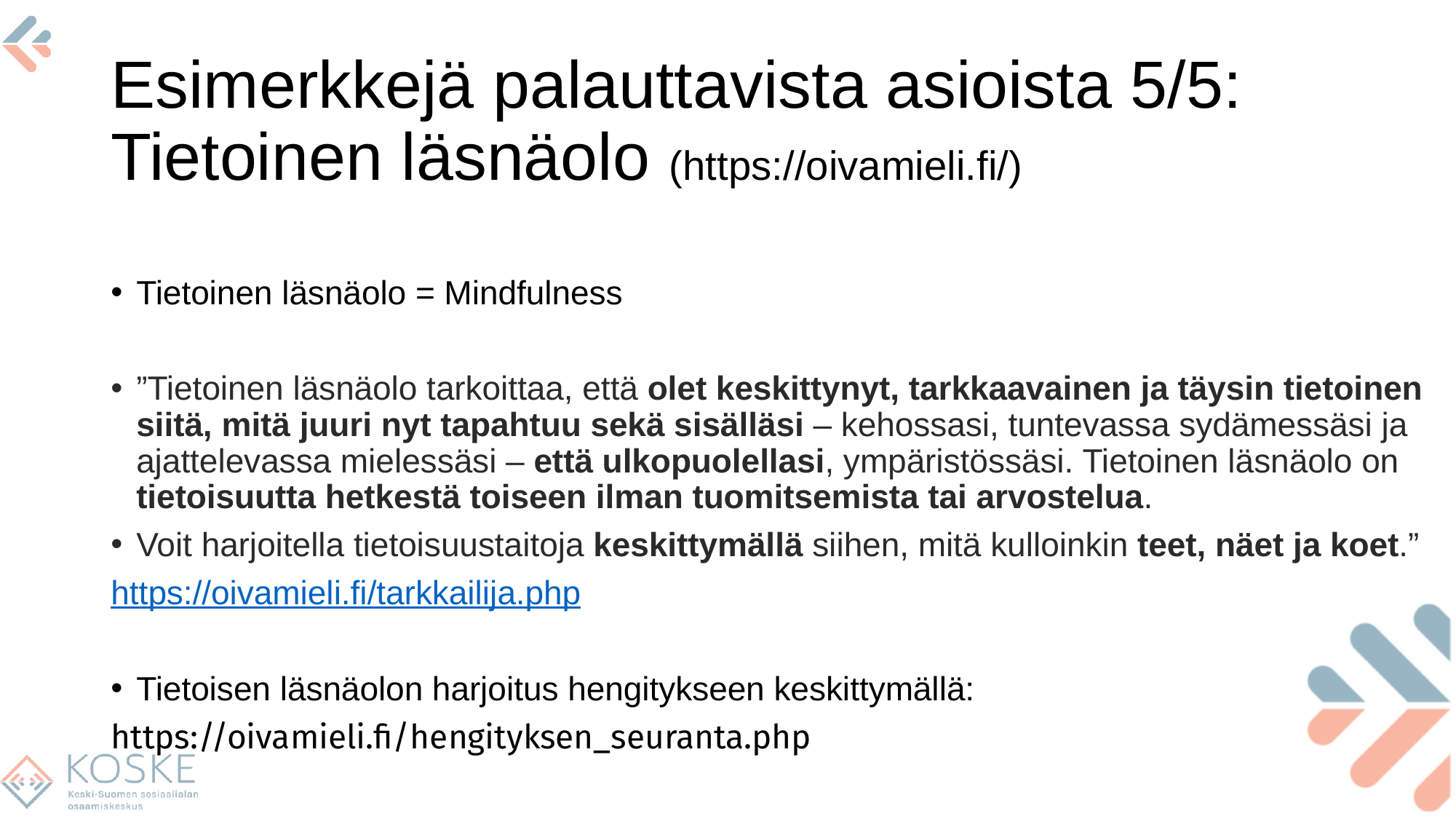

# Esimerkkejä palauttavista asioista 5/5: Tietoinen läsnäolo (https://oivamieli.fi/)

Tietoinen läsnäolo = Mindfulness

”Tietoinen läsnäolo tarkoittaa, että olet keskittynyt, tarkkaavainen ja täysin tietoinen siitä, mitä juuri nyt tapahtuu sekä sisälläsi – kehossasi, tuntevassa sydämessäsi ja ajattelevassa mielessäsi – että ulkopuolellasi, ympäristössäsi. Tietoinen läsnäolo on tietoisuutta hetkestä toiseen ilman tuomitsemista tai arvostelua.
Voit harjoitella tietoisuustaitoja keskittymällä siihen, mitä kulloinkin teet, näet ja koet.”
https://oivamieli.fi/tarkkailija.php

Tietoisen läsnäolon harjoitus hengitykseen keskittymällä:
https://oivamieli.fi/hengityksen_seuranta.php